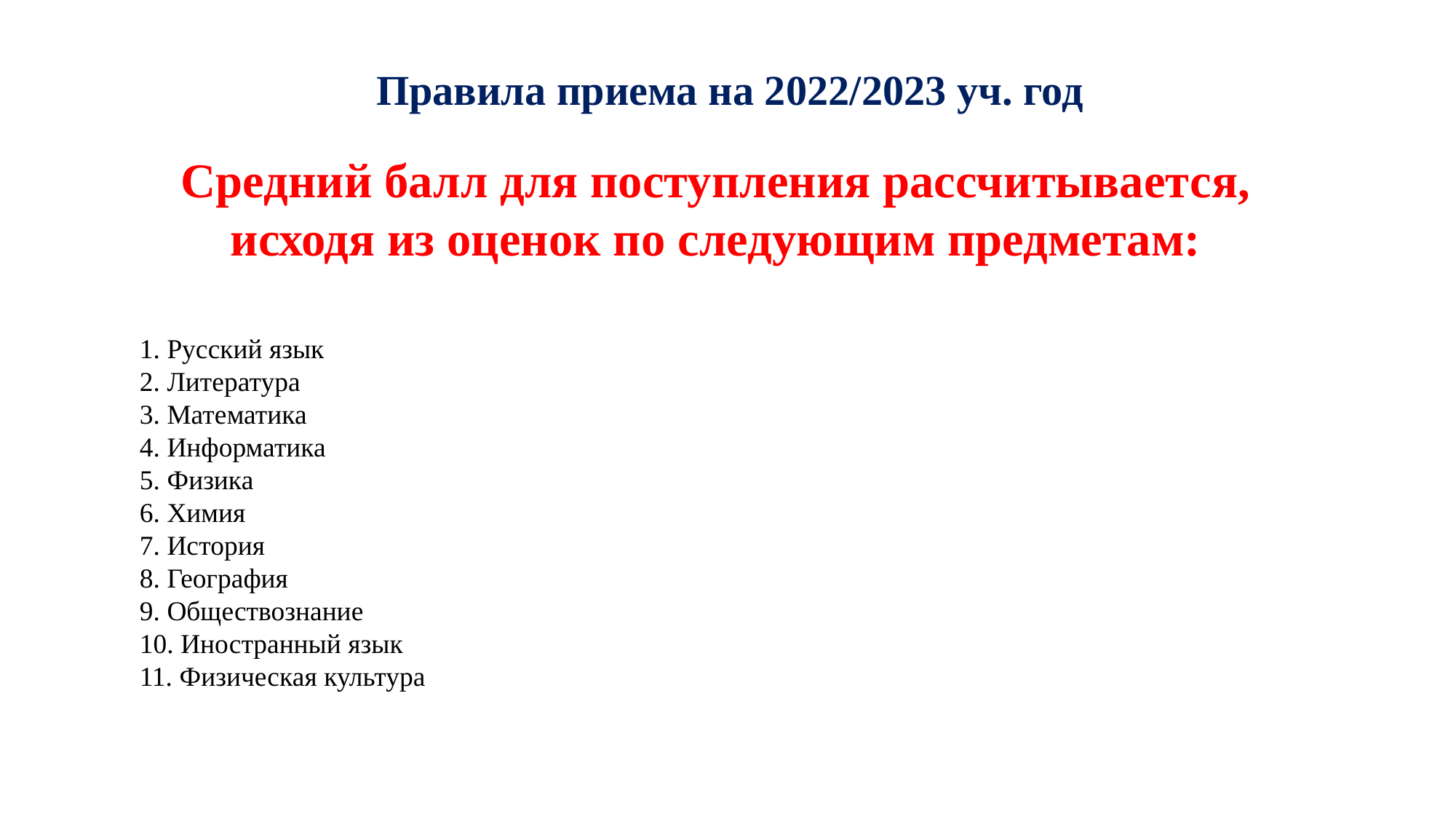

Правила приема на 2022/2023 уч. год
Средний балл для поступления рассчитывается, исходя из оценок по следующим предметам:

1. Русский язык
2. Литература
3. Математика
4. Информатика
5. Физика
6. Химия
7. История
8. География
9. Обществознание
10. Иностранный язык
11. Физическая культура